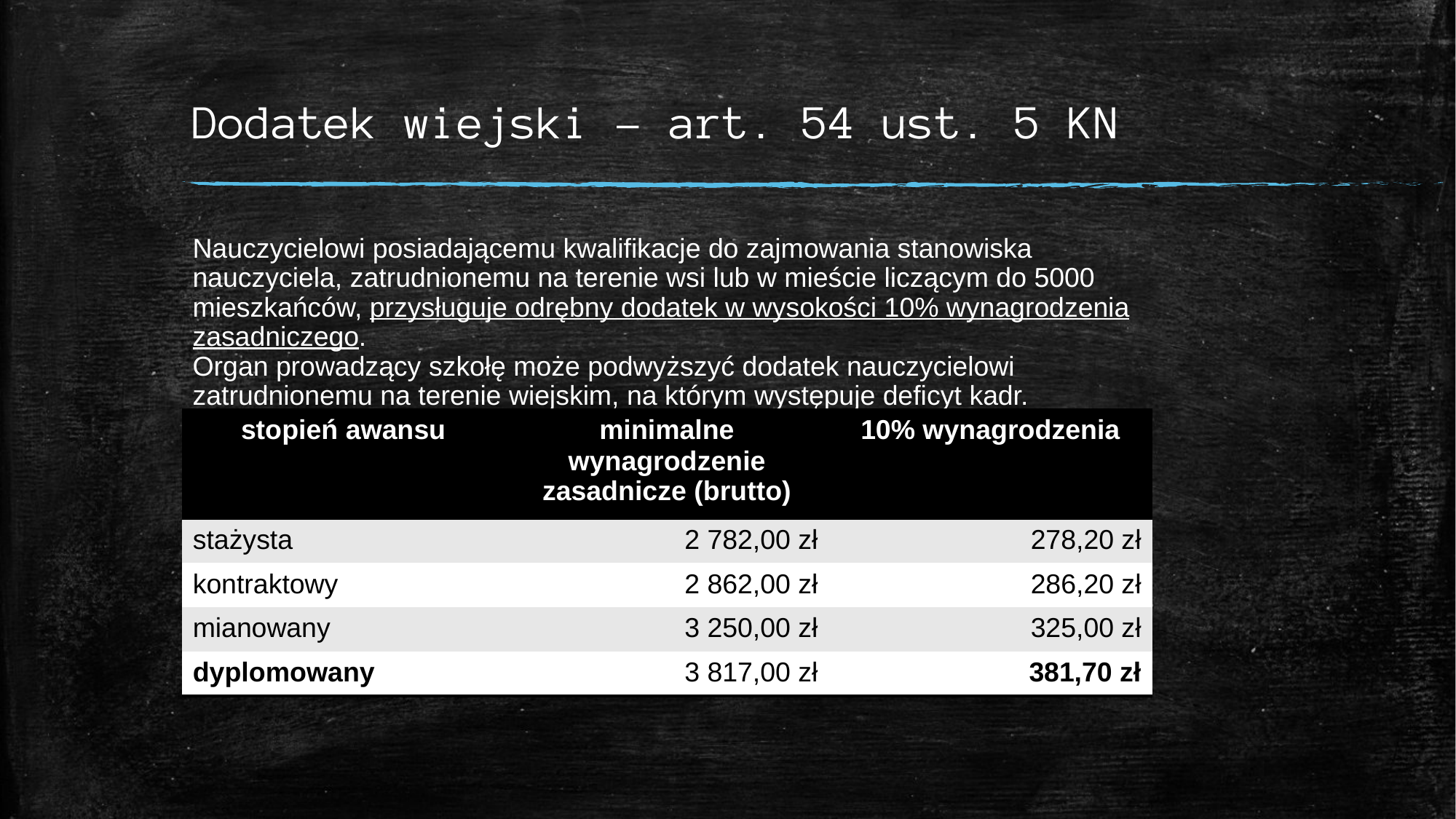

# Dodatek wiejski – art. 54 ust. 5 KN
Nauczycielowi posiadającemu kwalifikacje do zajmowania stanowiska nauczyciela, zatrudnionemu na terenie wsi lub w mieście liczącym do 5000 mieszkańców, przysługuje odrębny dodatek w wysokości 10% wynagrodzenia zasadniczego.
Organ prowadzący szkołę może podwyższyć dodatek nauczycielowi zatrudnionemu na terenie wiejskim, na którym występuje deficyt kadr.
| stopień awansu | minimalne wynagrodzenie zasadnicze (brutto) | 10% wynagrodzenia |
| --- | --- | --- |
| stażysta | 2 782,00 zł | 278,20 zł |
| kontraktowy | 2 862,00 zł | 286,20 zł |
| mianowany | 3 250,00 zł | 325,00 zł |
| dyplomowany | 3 817,00 zł | 381,70 zł |